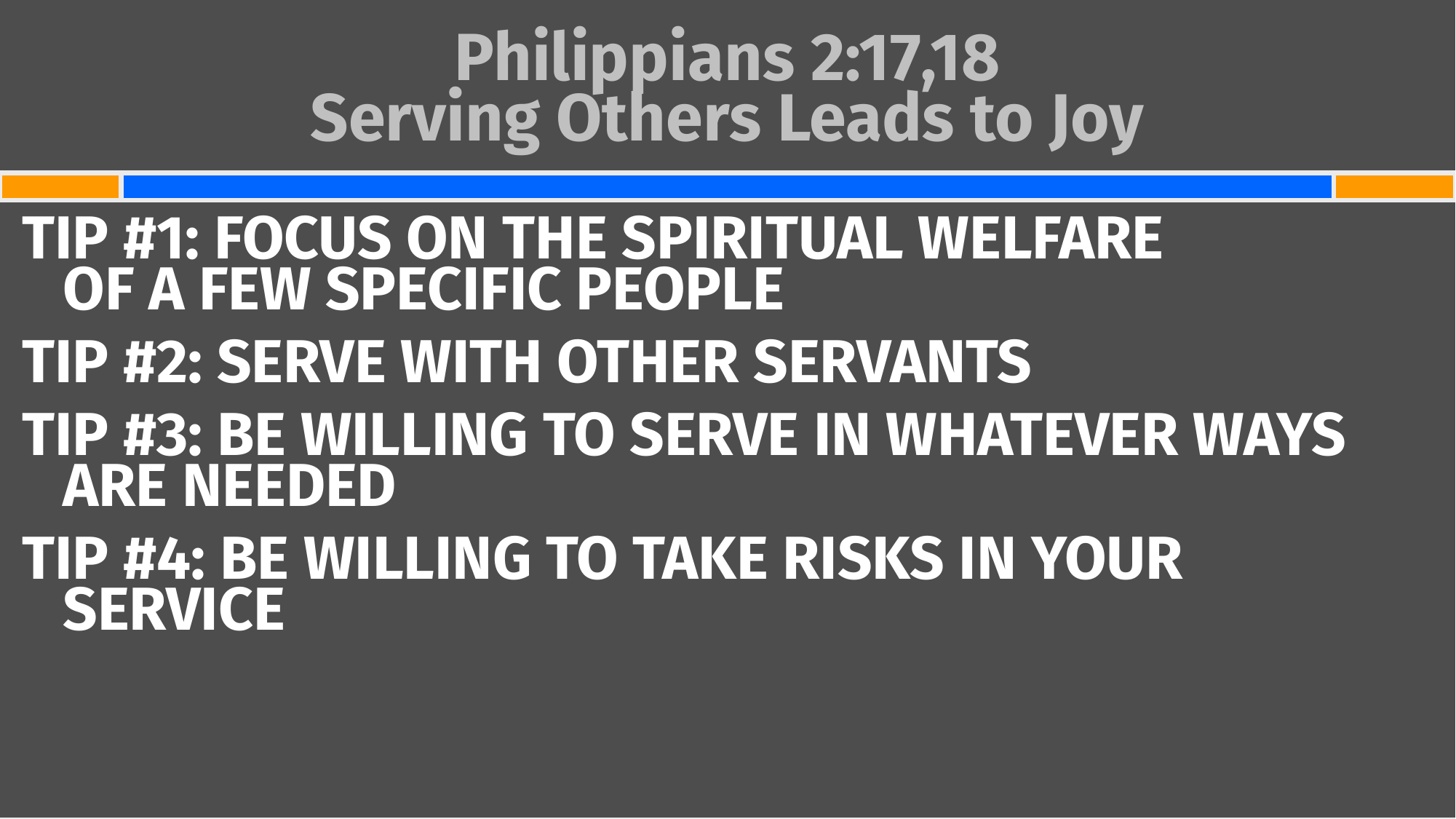

# Philippians 2:17,18 Serving Others Leads to Joy

TIP #1: FOCUS ON THE SPIRITUAL WELFARE
OF A FEW SPECIFIC PEOPLE
TIP #2: SERVE WITH OTHER SERVANTS
TIP #3: BE WILLING TO SERVE IN WHATEVER WAYS ARE NEEDED
TIP #4: BE WILLING TO TAKE RISKS IN YOUR SERVICE